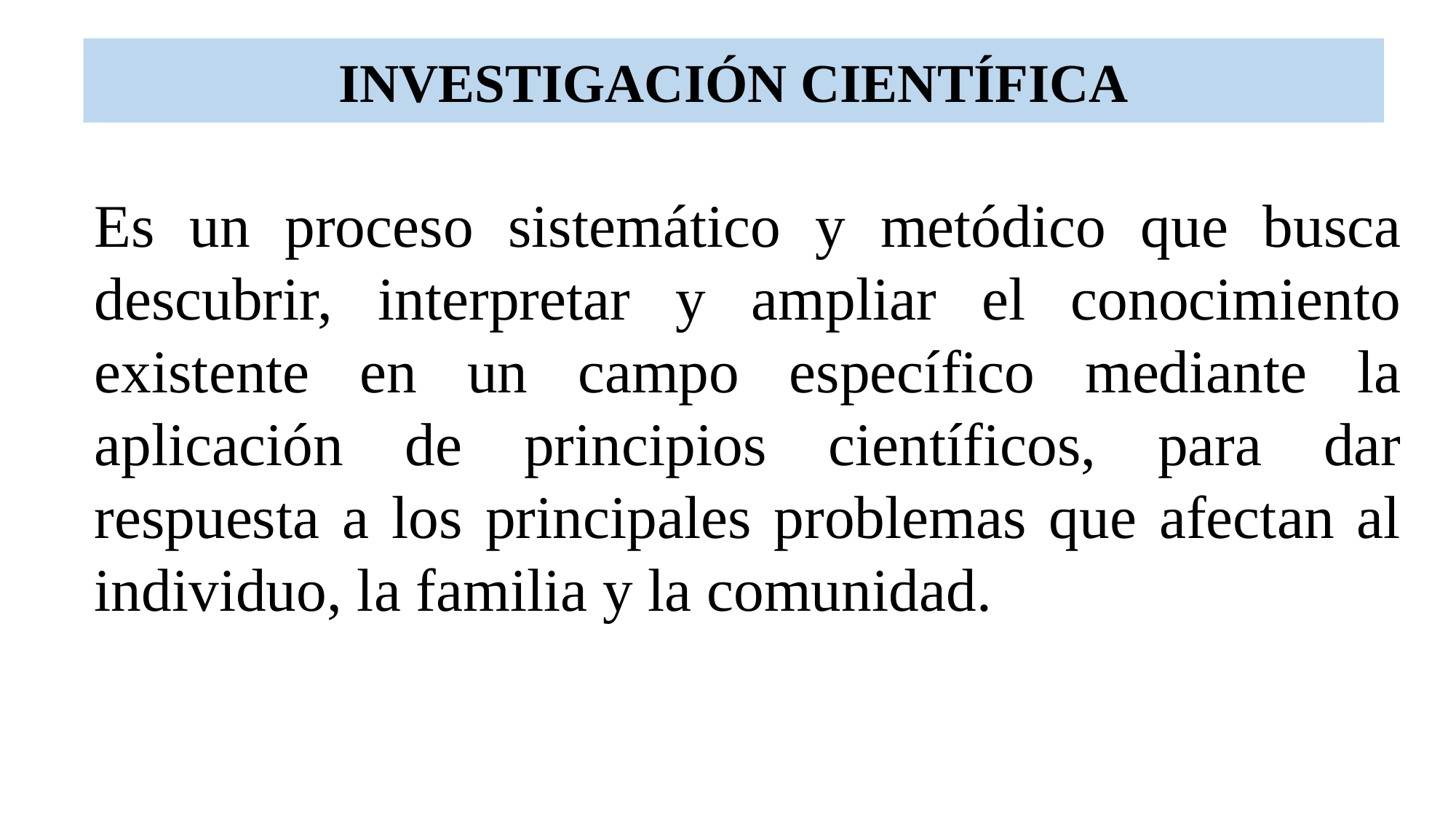

# INVESTIGACIÓN CIENTÍFICA
Es un proceso sistemático y metódico que busca descubrir, interpretar y ampliar el conocimiento existente en un campo específico mediante la aplicación de principios científicos, para dar respuesta a los principales problemas que afectan al individuo, la familia y la comunidad.